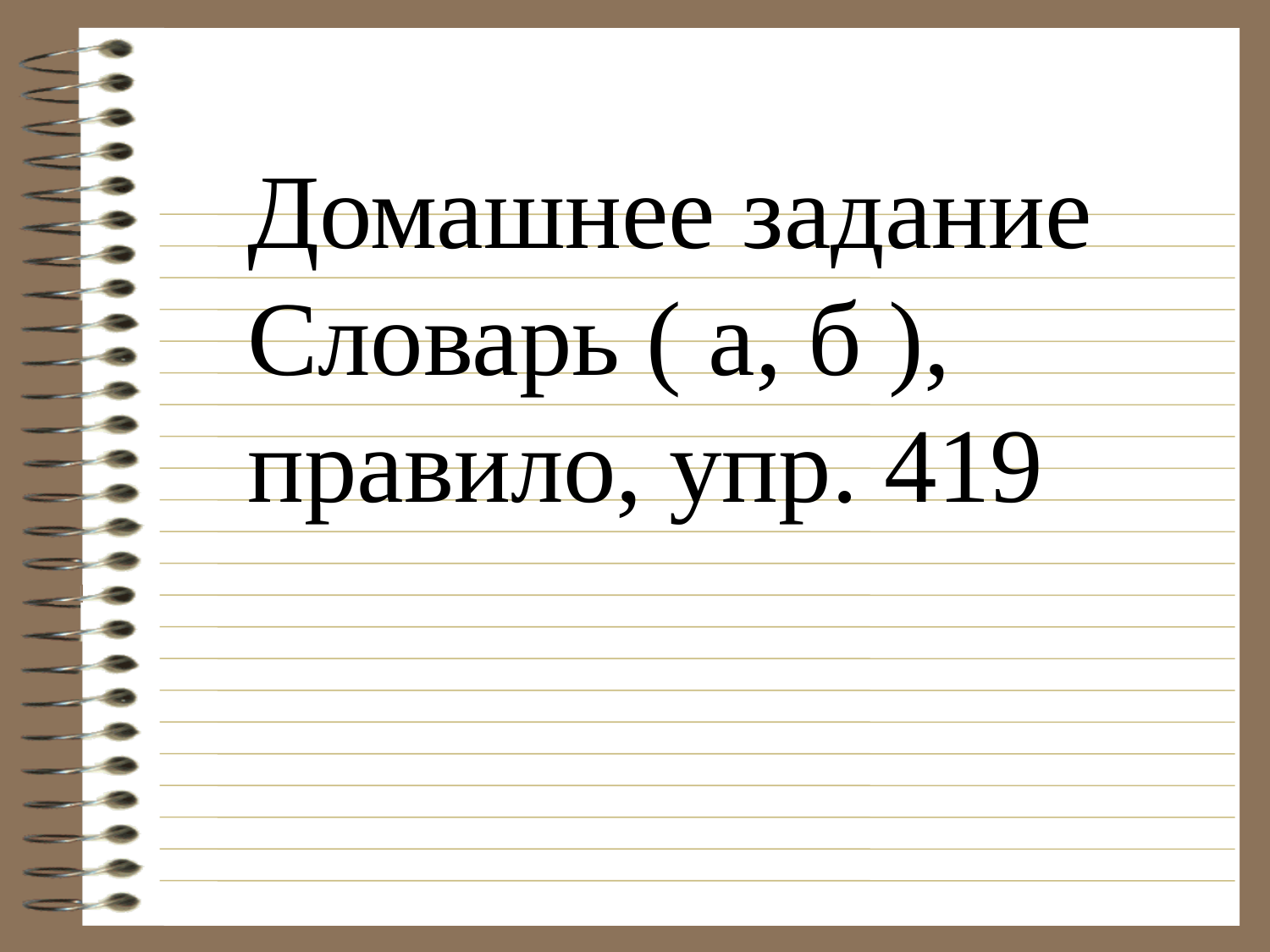

Домашнее задание
Словарь ( а, б ), правило, упр. 419